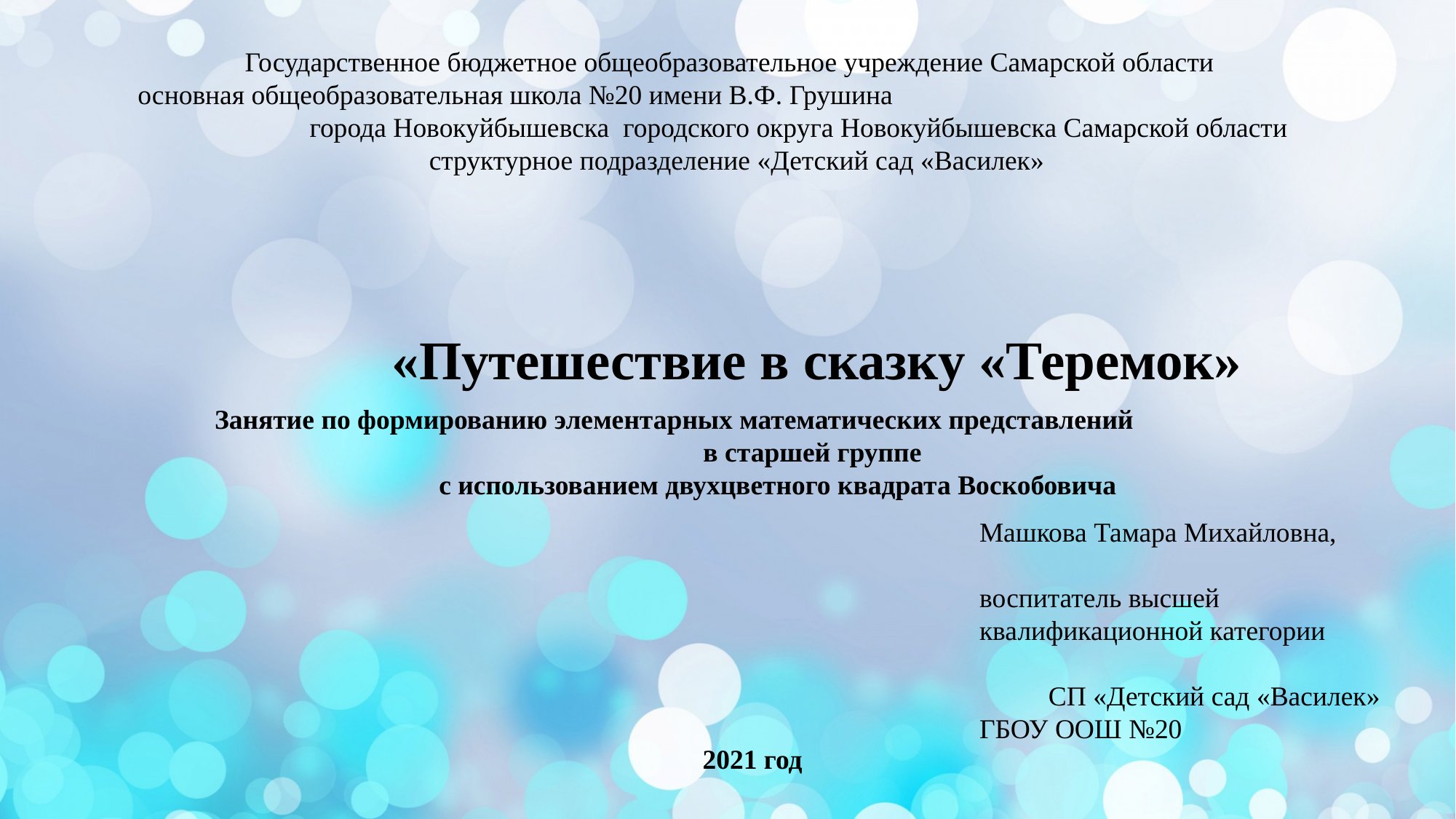

Государственное бюджетное общеобразовательное учреждение Самарской области
основная общеобразовательная школа №20 имени В.Ф. Грушина                                                                                     города Новокуйбышевска  городского округа Новокуйбышевска Самарской области
структурное подразделение «Детский сад «Василек»

«Путешествие в сказку «Теремок»
Занятие по формированию элементарных математических представлений                                          в старшей группе
 с использованием двухцветного квадрата Воскобовича
Машкова Тамара Михайловна,                                                                         воспитатель высшей  квалификационной категории                                                                                      СП «Детский сад «Василек» ГБОУ ООШ №20
2021 год